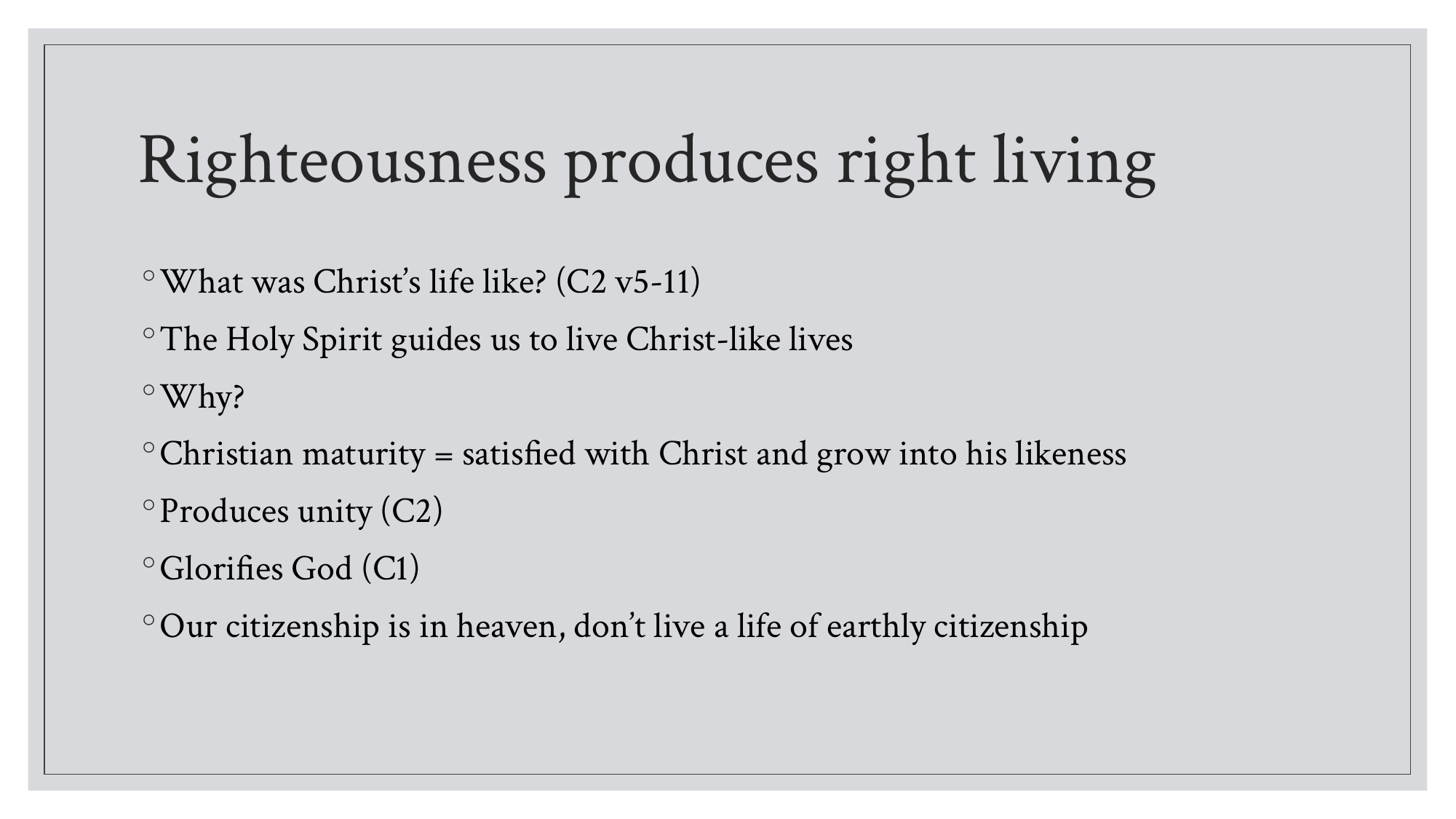

# Righteousness produces right living
What was Christ’s life like? (C2 v5-11)
The Holy Spirit guides us to live Christ-like lives
Why?
Christian maturity = satisfied with Christ and grow into his likeness
Produces unity (C2)
Glorifies God (C1)
Our citizenship is in heaven, don’t live a life of earthly citizenship